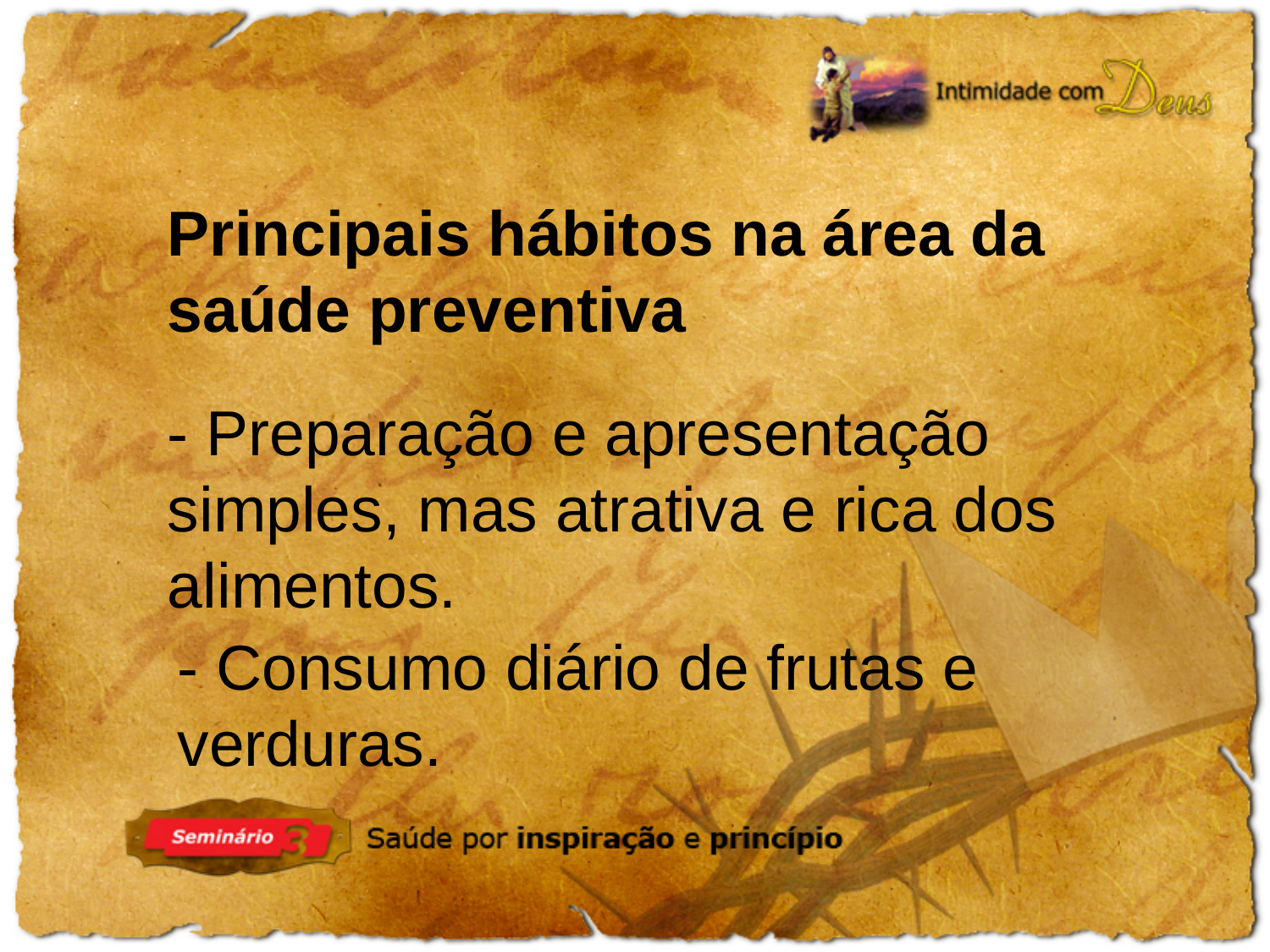

Principais hábitos na área da saúde preventiva
- Preparação e apresentação simples, mas atrativa e rica dos alimentos.
- Consumo diário de frutas e verduras.